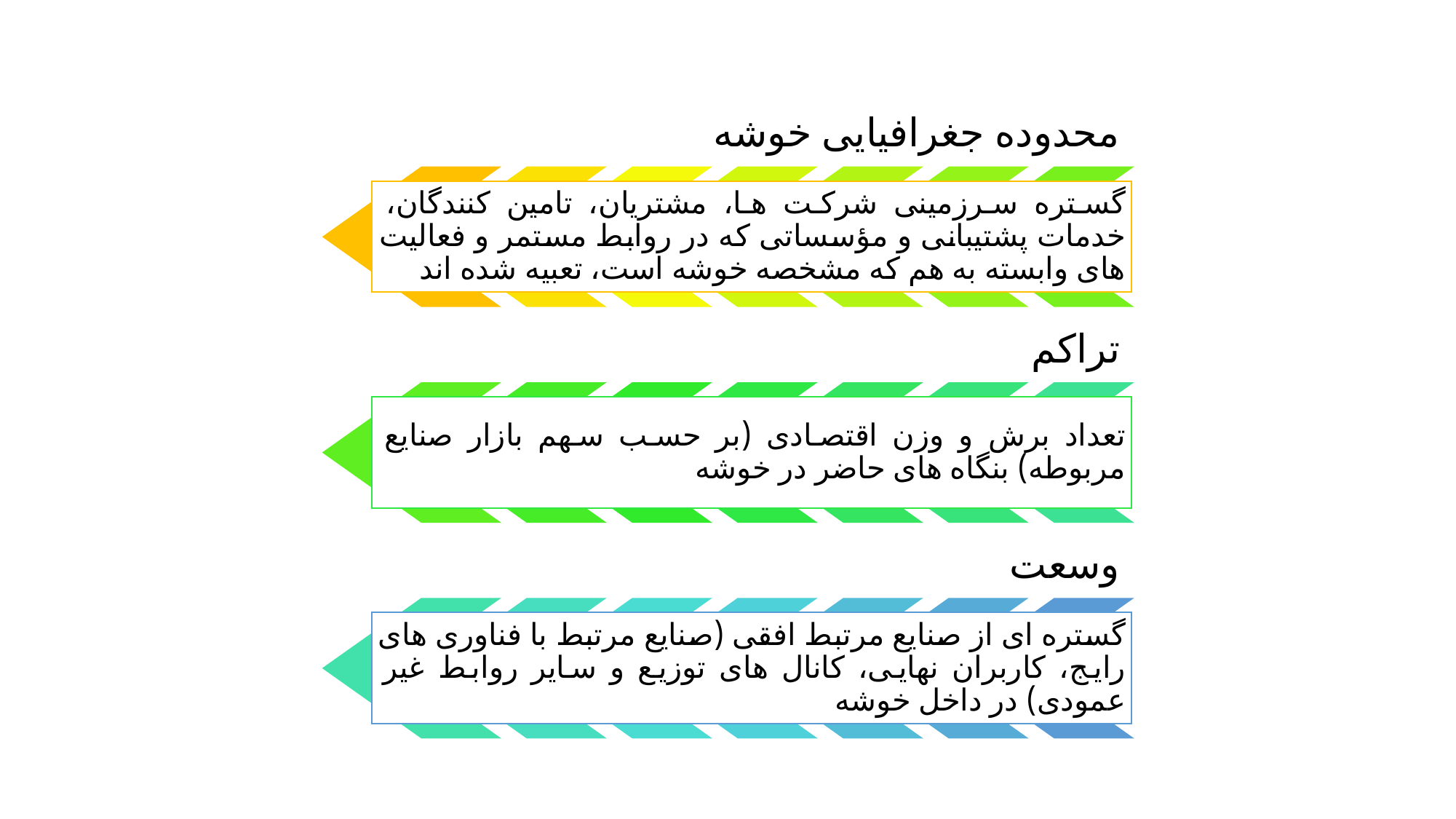

محدوده جغرافیایی خوشه
گستره سرزمینی شرکت ها، مشتریان، تامین کنندگان، خدمات پشتیبانی و مؤسساتی که در روابط مستمر و فعالیت های وابسته به هم که مشخصه خوشه است، تعبیه شده اند
تراکم
تعداد برش و وزن اقتصادی (بر حسب سهم بازار صنایع مربوطه) بنگاه های حاضر در خوشه
وسعت
گستره ای از صنایع مرتبط افقی (صنایع مرتبط با فناوری های رایج، کاربران نهایی، کانال های توزیع و سایر روابط غیر عمودی) در داخل خوشه